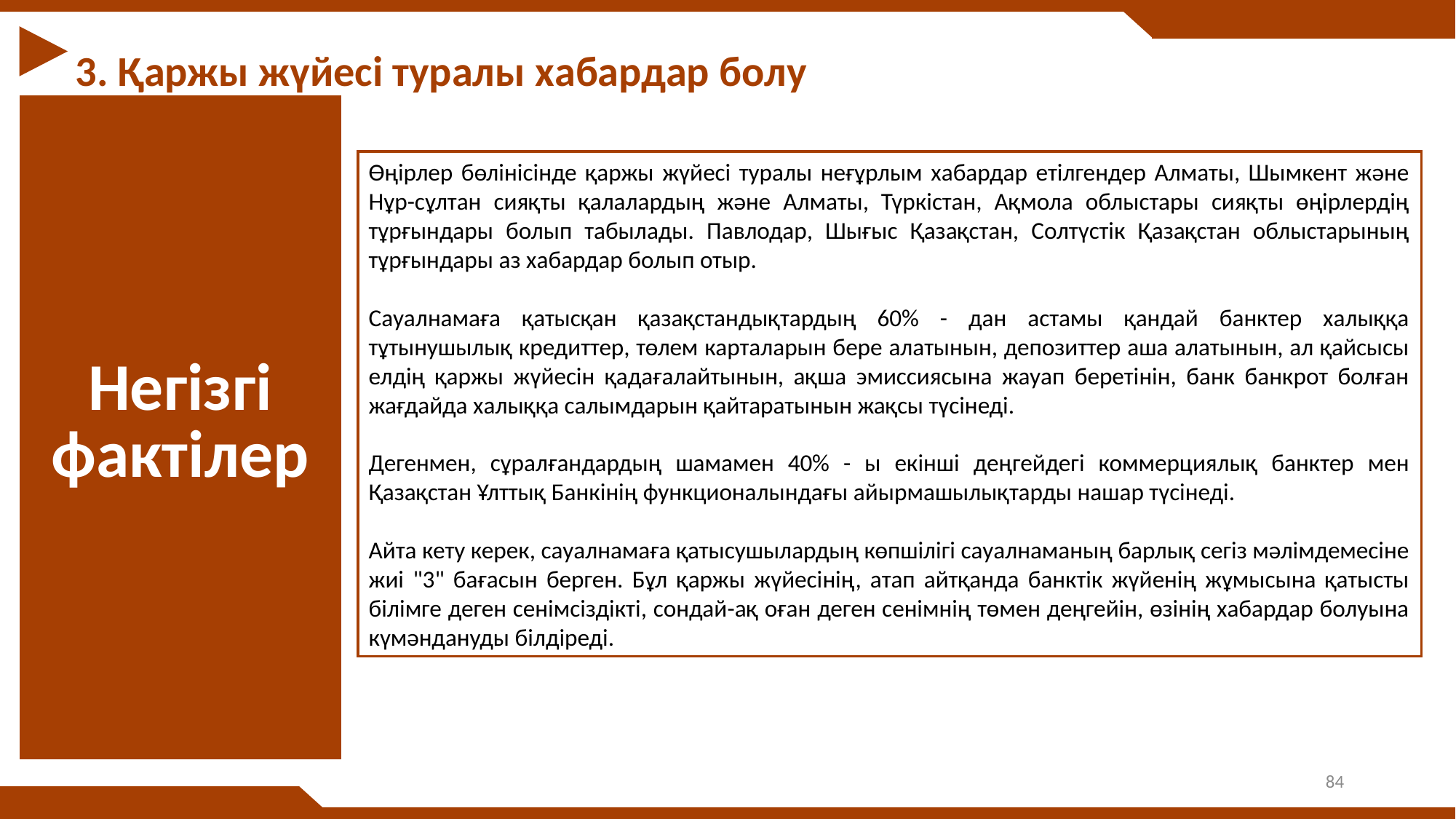

3. Қаржы жүйесі туралы хабардар болу

| Негізгі фактілер |
| --- |
Өңірлер бөлінісінде қаржы жүйесі туралы неғұрлым хабардар етілгендер Алматы, Шымкент және Нұр-сұлтан сияқты қалалардың және Алматы, Түркістан, Ақмола облыстары сияқты өңірлердің тұрғындары болып табылады. Павлодар, Шығыс Қазақстан, Солтүстік Қазақстан облыстарының тұрғындары аз хабардар болып отыр.

Сауалнамаға қатысқан қазақстандықтардың 60% - дан астамы қандай банктер халыққа тұтынушылық кредиттер, төлем карталарын бере алатынын, депозиттер аша алатынын, ал қайсысы елдің қаржы жүйесін қадағалайтынын, ақша эмиссиясына жауап беретінін, банк банкрот болған жағдайда халыққа салымдарын қайтаратынын жақсы түсінеді.

Дегенмен, сұралғандардың шамамен 40% - ы екінші деңгейдегі коммерциялық банктер мен Қазақстан Ұлттық Банкінің функционалындағы айырмашылықтарды нашар түсінеді.

Айта кету керек, сауалнамаға қатысушылардың көпшілігі сауалнаманың барлық сегіз мәлімдемесіне жиі "3" бағасын берген. Бұл қаржы жүйесінің, атап айтқанда банктік жүйенің жұмысына қатысты білімге деген сенімсіздікті, сондай-ақ оған деген сенімнің төмен деңгейін, өзінің хабардар болуына күмәндануды білдіреді.
84